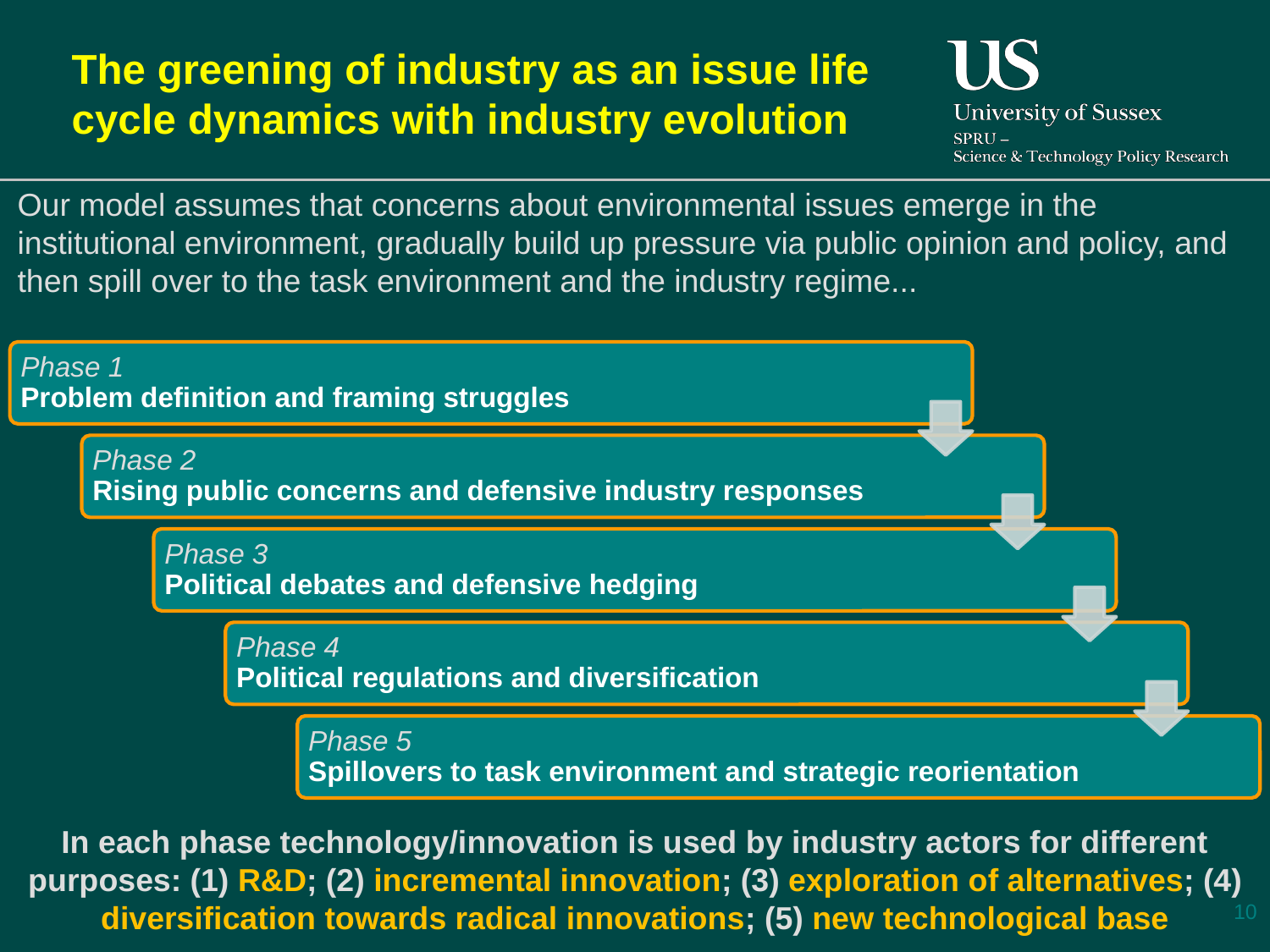

# The greening of industry as an issue life cycle dynamics with industry evolution
Our model assumes that concerns about environmental issues emerge in the institutional environment, gradually build up pressure via public opinion and policy, and then spill over to the task environment and the industry regime...
Phase 1
Problem definition and framing struggles
Phase 2
Rising public concerns and defensive industry responses
Phase 3
Political debates and defensive hedging
Phase 4
Political regulations and diversification
Phase 5
Spillovers to task environment and strategic reorientation

In each phase technology/innovation is used by industry actors for different purposes: (1) R&D; (2) incremental innovation; (3) exploration of alternatives; (4) diversification towards radical innovations; (5) new technological base
10